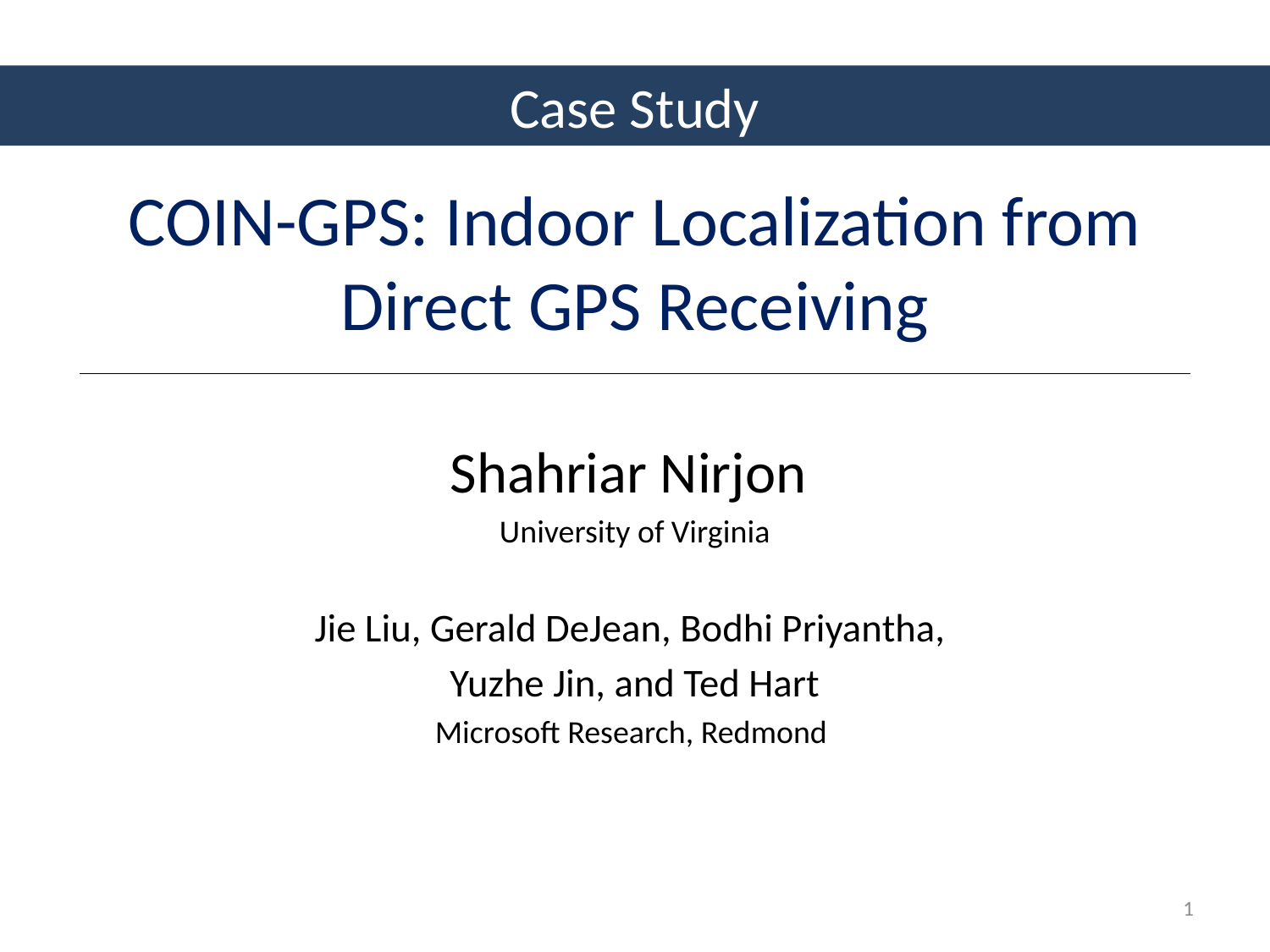

Case Study
# COIN-GPS: Indoor Localization from Direct GPS Receiving
Shahriar Nirjon
University of Virginia

Jie Liu, Gerald DeJean, Bodhi Priyantha,
Yuzhe Jin, and Ted Hart
Microsoft Research, Redmond

1